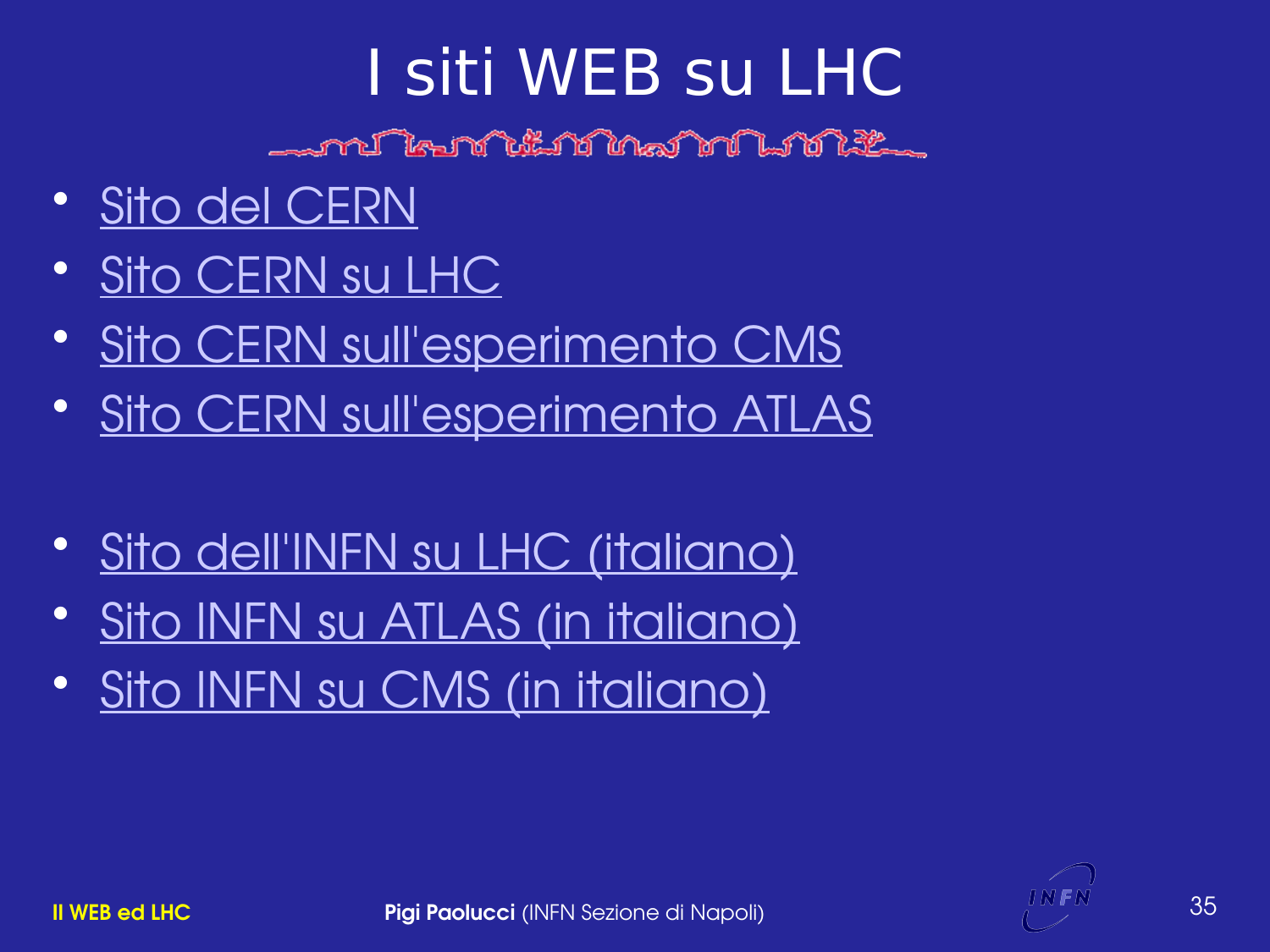

# I siti WEB su LHC
Sito del CERN
Sito CERN su LHC
Sito CERN sull'esperimento CMS
Sito CERN sull'esperimento ATLAS

Sito dell'INFN su LHC (italiano)
Sito INFN su ATLAS (in italiano)
Sito INFN su CMS (in italiano)

35
Il WEB ed LHC
Pigi Paolucci (INFN Sezione di Napoli)